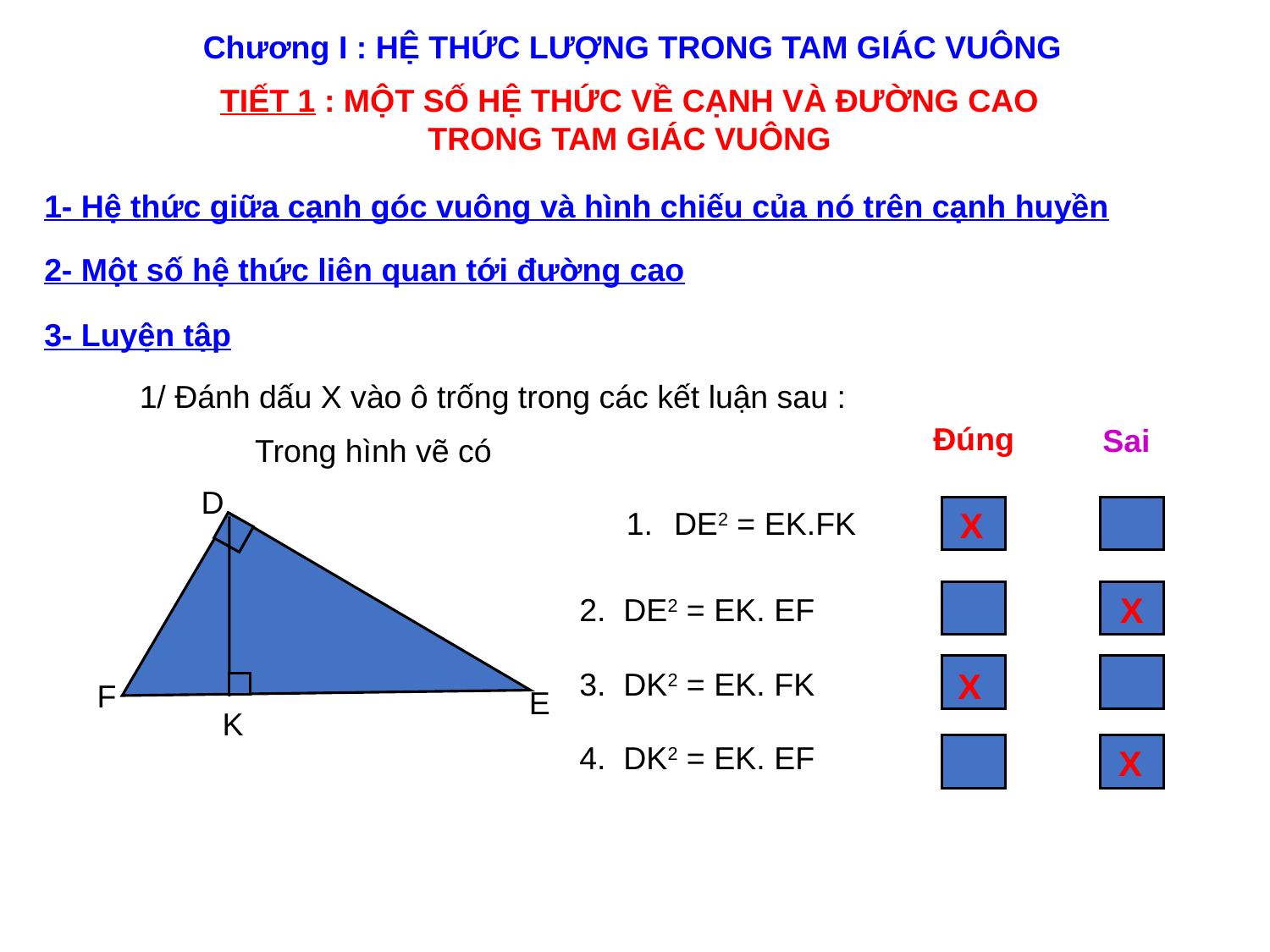

Chương I : HỆ THỨC LƯỢNG TRONG TAM GIÁC VUÔNG
TIẾT 1 : MỘT SỐ HỆ THỨC VỀ CẠNH VÀ ĐƯỜNG CAO TRONG TAM GIÁC VUÔNG
1- Hệ thức giữa cạnh góc vuông và hình chiếu của nó trên cạnh huyền
2- Một số hệ thức liên quan tới đường cao
3- Luyện tập
1/ Đánh dấu X vào ô trống trong các kết luận sau :
             Trong hình vẽ có
Đúng
Sai
D
DE2 = EK.FK

2.  DE2 = EK. EF

3.  DK2 = EK. FK
F

E
K
4.  DK2 = EK. EF

X
X
X
X